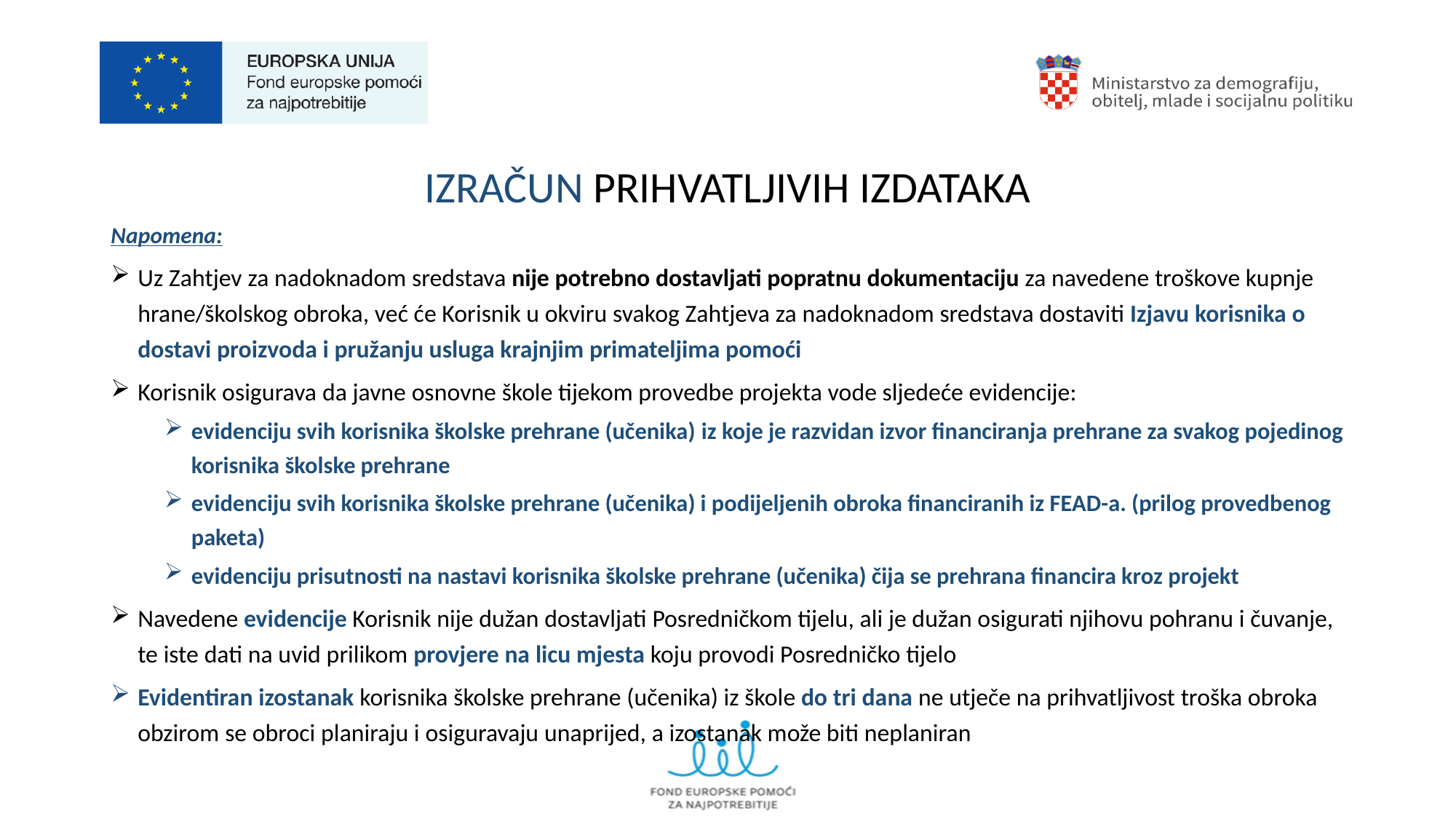

# IZRAČUN PRIHVATLJIVIH IZDATAKA
Napomena:
Uz Zahtjev za nadoknadom sredstava nije potrebno dostavljati popratnu dokumentaciju za navedene troškove kupnje hrane/školskog obroka, već će Korisnik u okviru svakog Zahtjeva za nadoknadom sredstava dostaviti Izjavu korisnika o dostavi proizvoda i pružanju usluga krajnjim primateljima pomoći
Korisnik osigurava da javne osnovne škole tijekom provedbe projekta vode sljedeće evidencije:
evidenciju svih korisnika školske prehrane (učenika) iz koje je razvidan izvor financiranja prehrane za svakog pojedinog korisnika školske prehrane
evidenciju svih korisnika školske prehrane (učenika) i podijeljenih obroka financiranih iz FEAD-a. (prilog provedbenog paketa)
evidenciju prisutnosti na nastavi korisnika školske prehrane (učenika) čija se prehrana financira kroz projekt
Navedene evidencije Korisnik nije dužan dostavljati Posredničkom tijelu, ali je dužan osigurati njihovu pohranu i čuvanje, te iste dati na uvid prilikom provjere na licu mjesta koju provodi Posredničko tijelo
Evidentiran izostanak korisnika školske prehrane (učenika) iz škole do tri dana ne utječe na prihvatljivost troška obroka obzirom se obroci planiraju i osiguravaju unaprijed, a izostanak može biti neplaniran